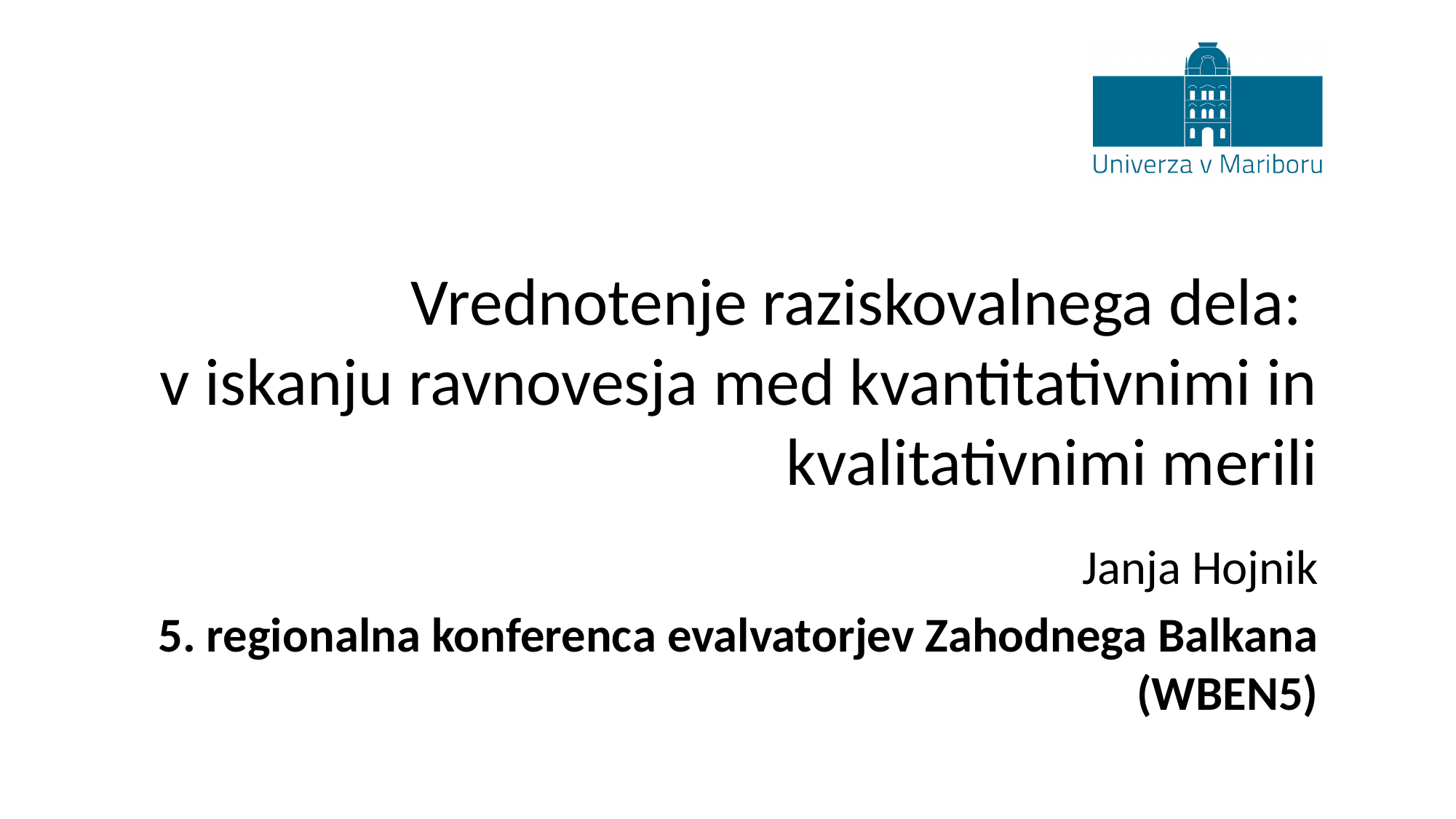

# Vrednotenje raziskovalnega dela: v iskanju ravnovesja med kvantitativnimi in kvalitativnimi merili
Janja Hojnik
5. regionalna konferenca evalvatorjev Zahodnega Balkana (WBEN5)